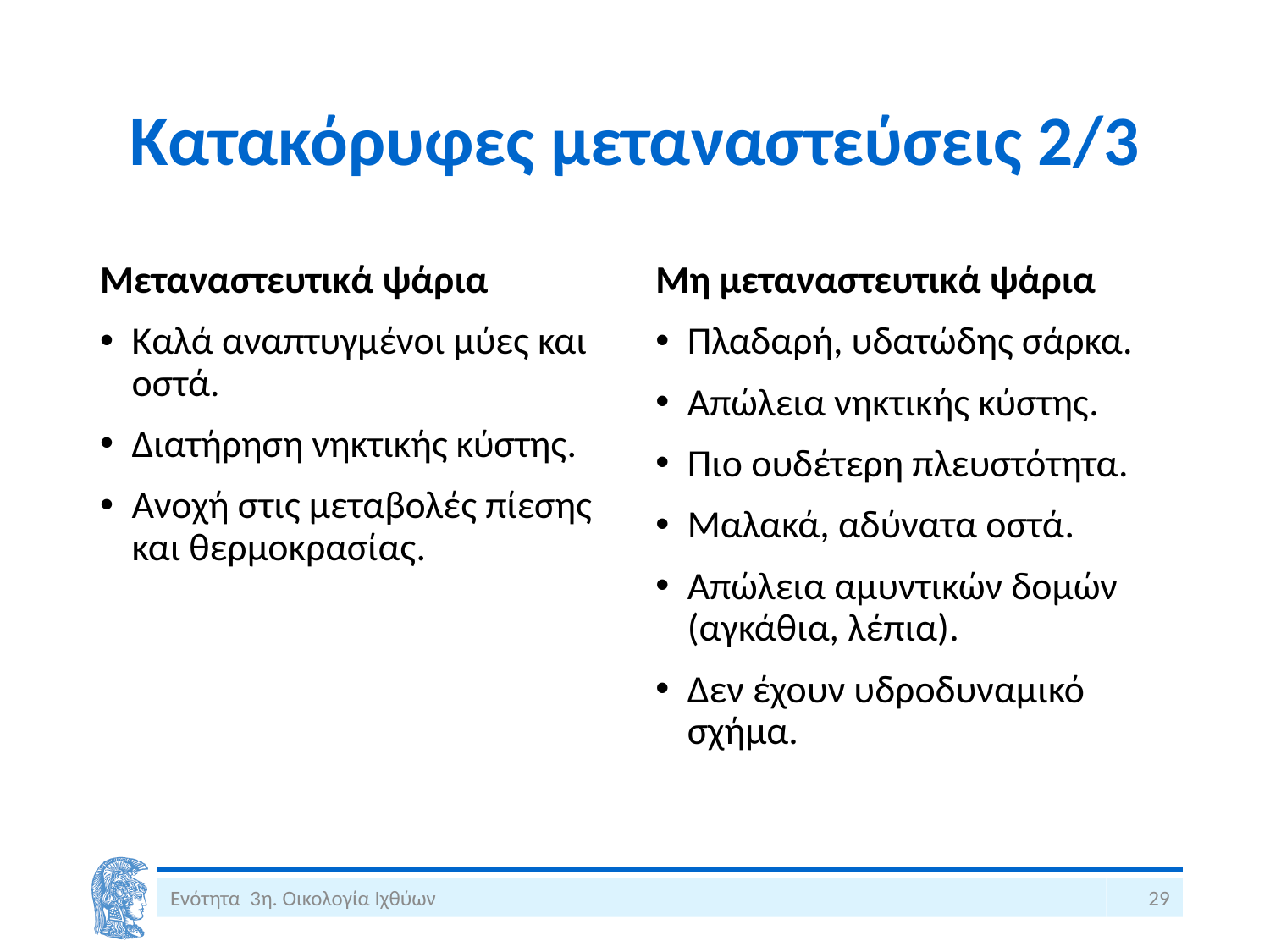

# Κατακόρυφες μεταναστεύσεις 2/3
Μεταναστευτικά ψάρια
Καλά αναπτυγμένοι μύες και οστά.
Διατήρηση νηκτικής κύστης.
Ανοχή στις μεταβολές πίεσης και θερμοκρασίας.

Μη μεταναστευτικά ψάρια
Πλαδαρή, υδατώδης σάρκα.
Απώλεια νηκτικής κύστης.
Πιο ουδέτερη πλευστότητα.
Μαλακά, αδύνατα οστά.
Απώλεια αμυντικών δομών (αγκάθια, λέπια).
Δεν έχουν υδροδυναμικό σχήμα.

Ενότητα  3η. Οικολογία Ιχθύων
29